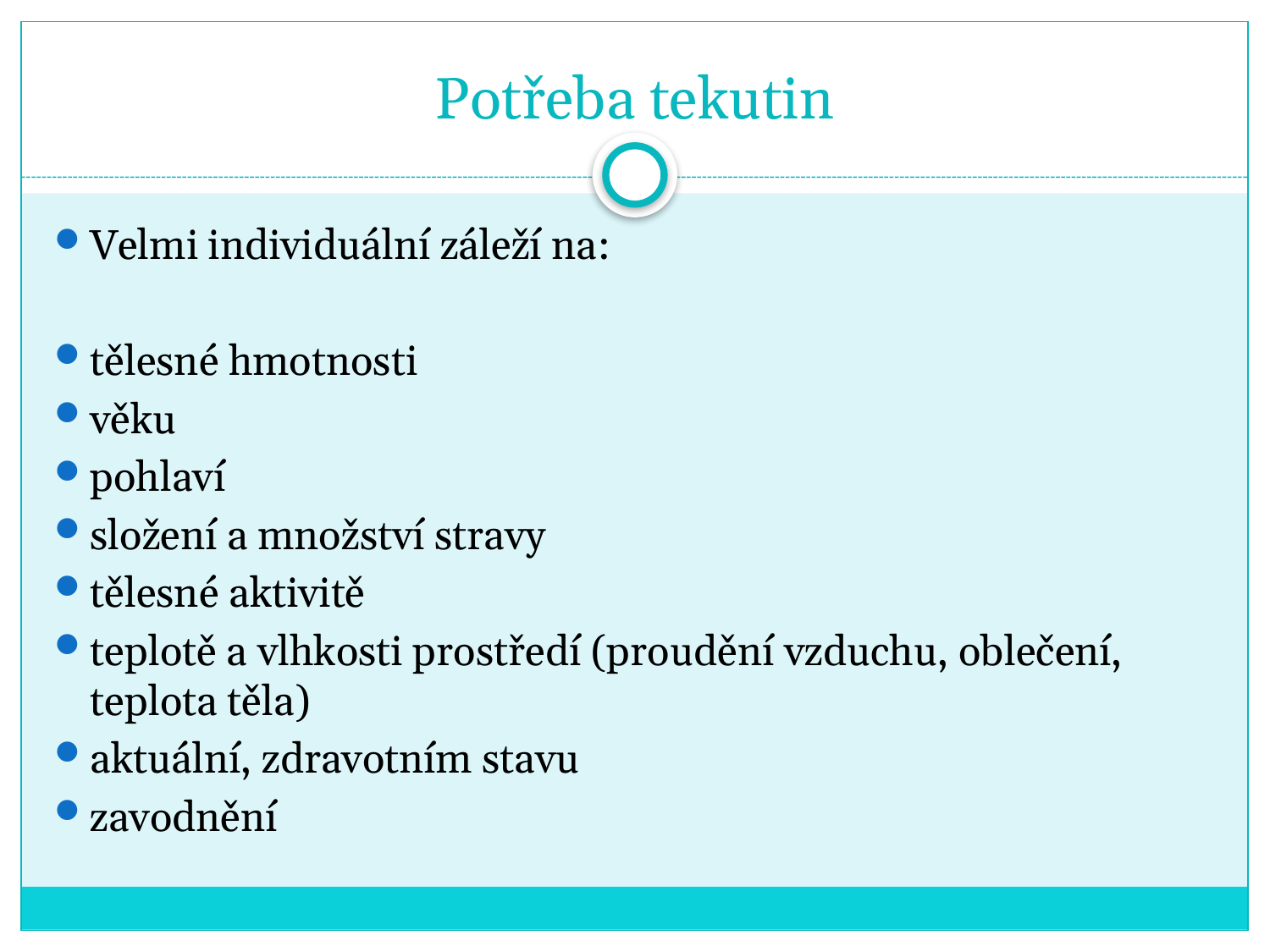

# Potřeba tekutin
Velmi individuální záleží na:

tělesné hmotnosti
věku
pohlaví
složení a množství stravy
tělesné aktivitě
teplotě a vlhkosti prostředí (proudění vzduchu, oblečení, teplota těla)
aktuální, zdravotním stavu
zavodnění